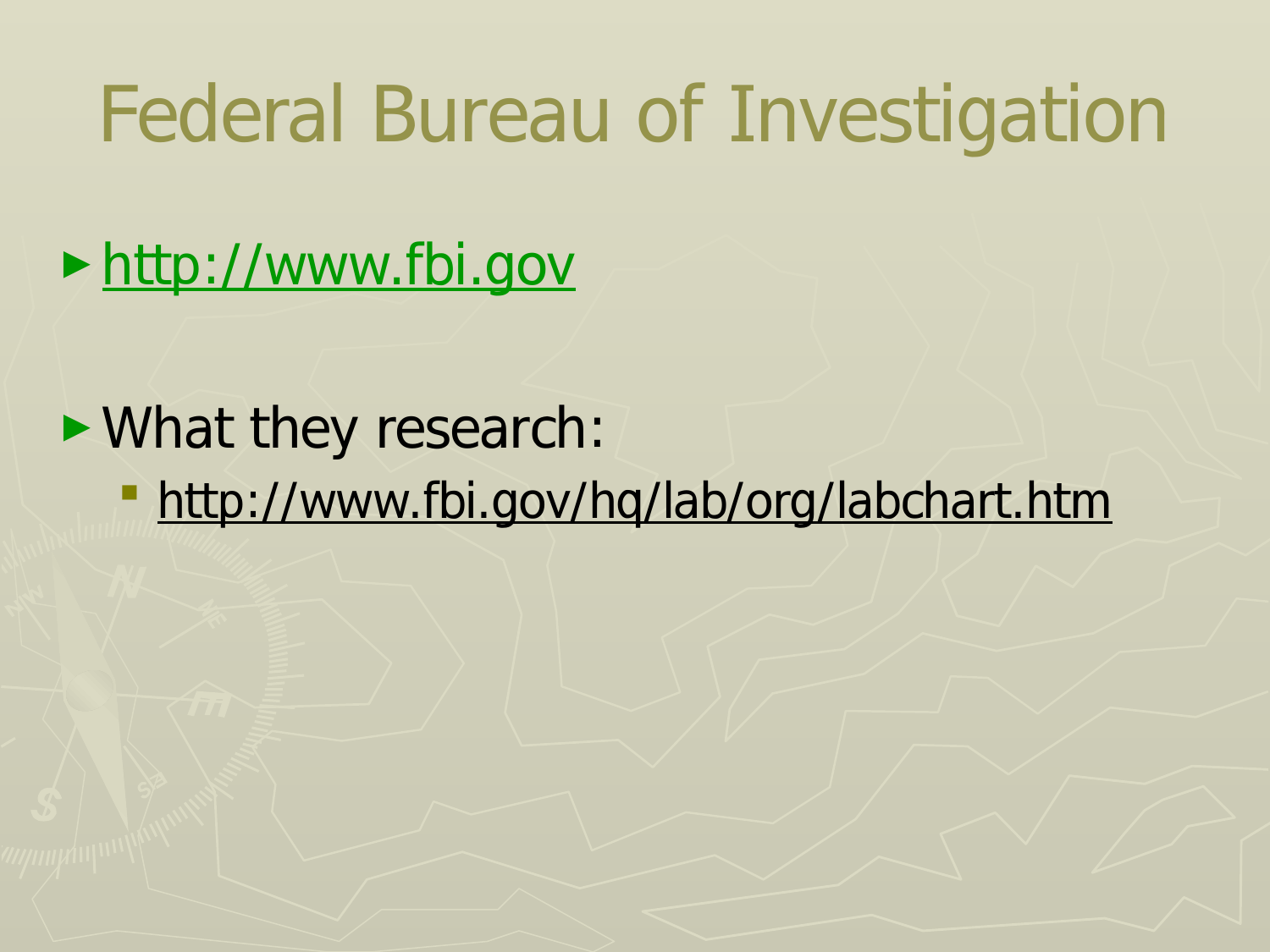

# Federal Bureau of Investigation
http://www.fbi.gov

What they research:
http://www.fbi.gov/hq/lab/org/labchart.htm